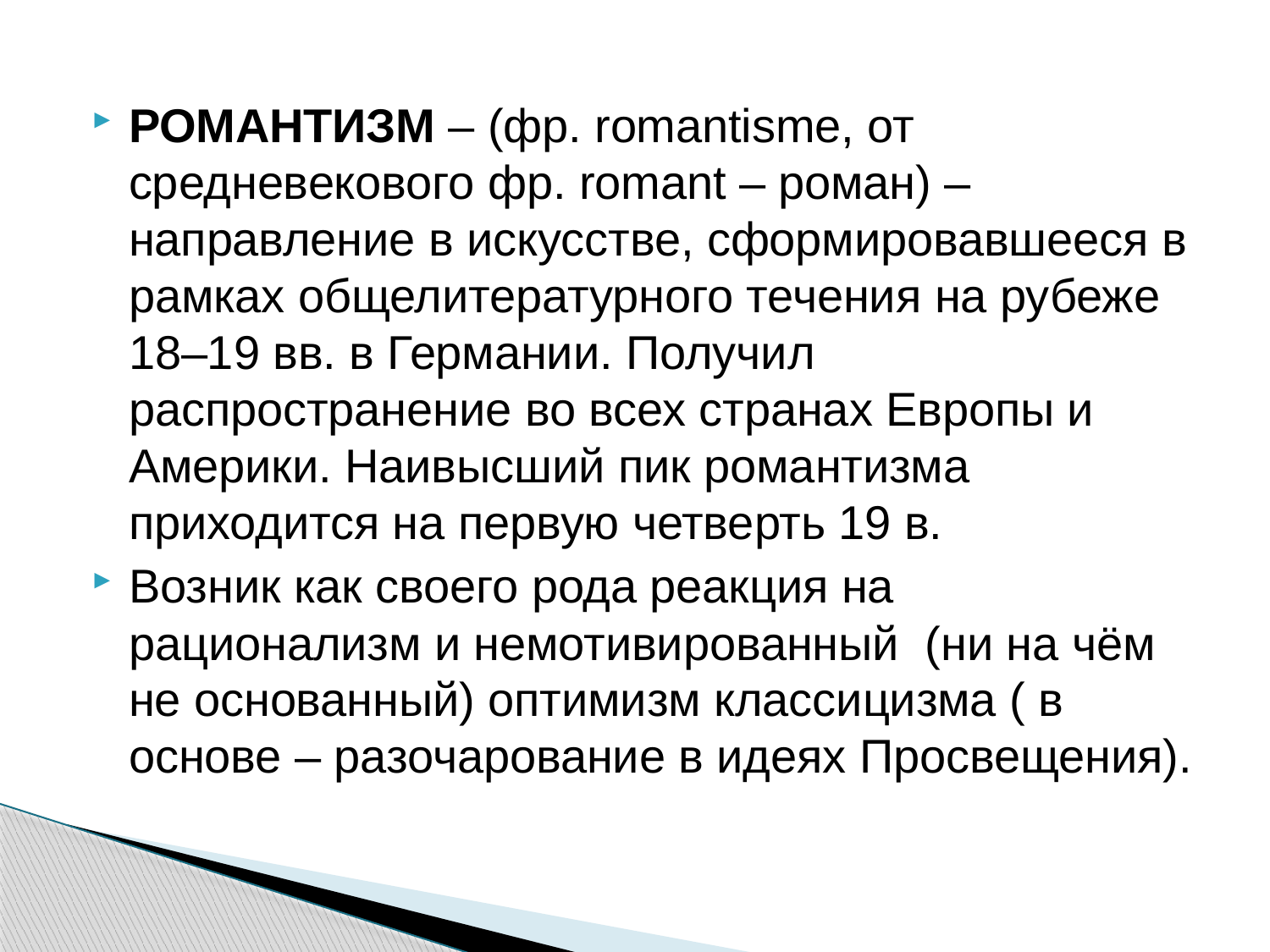

#
РОМАНТИЗМ – (фр. romantisme, от средневекового фр. romant – роман) – направление в искусстве, сформировавшееся в рамках общелитературного течения на рубеже 18–19 вв. в Германии. Получил распространение во всех странах Европы и Америки. Наивысший пик романтизма приходится на первую четверть 19 в.
Возник как своего рода реакция на рационализм и немотивированный  (ни на чём не основанный) оптимизм классицизма ( в основе – разочарование в идеях Просвещения).